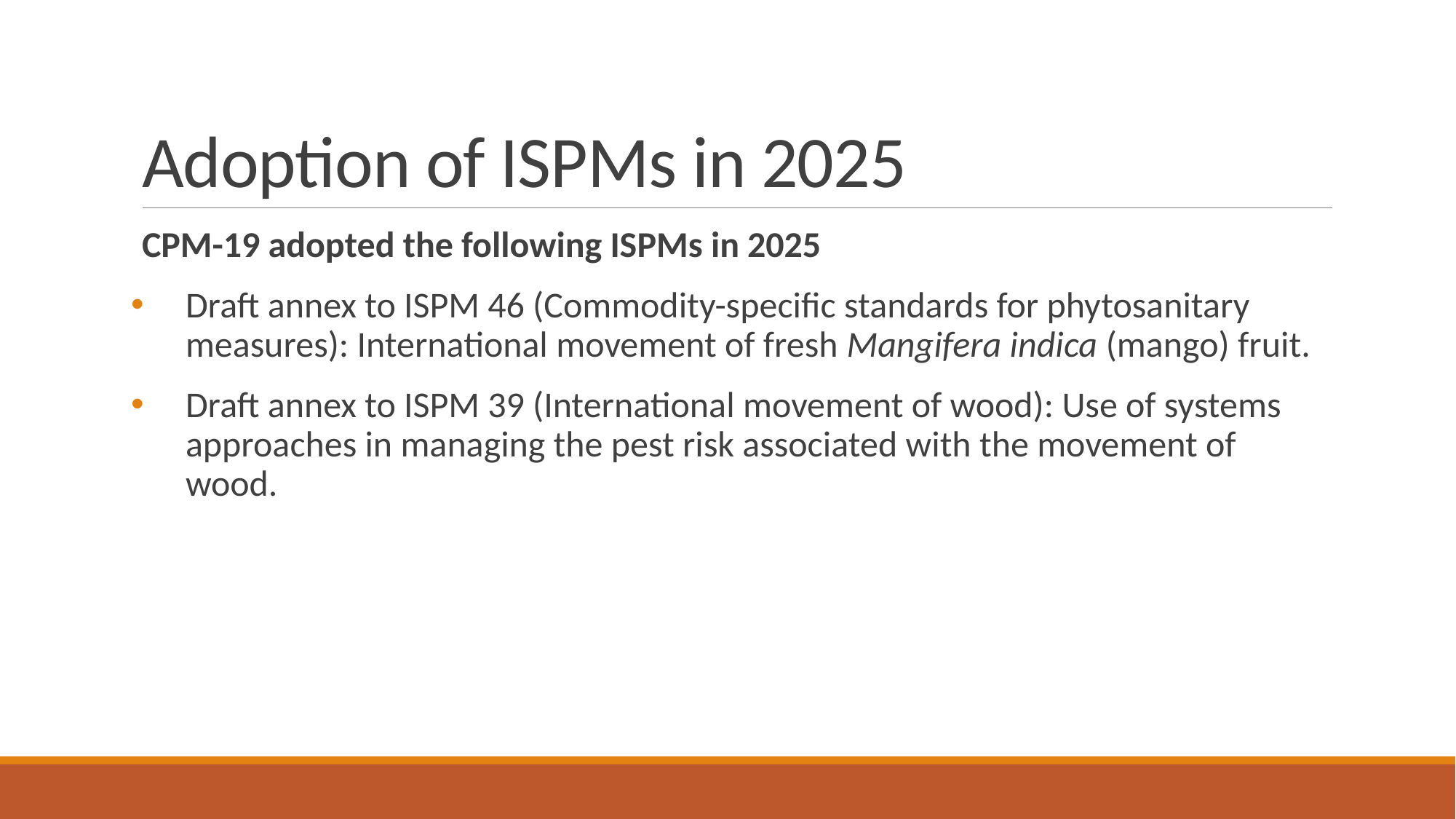

# Adoption of ISPMs in 2025
CPM-19 adopted the following ISPMs in 2025
Draft annex to ISPM 46 (Commodity-specific standards for phytosanitary measures): International movement of fresh Mangifera indica (mango) fruit.
Draft annex to ISPM 39 (International movement of wood): Use of systems approaches in managing the pest risk associated with the movement of wood.